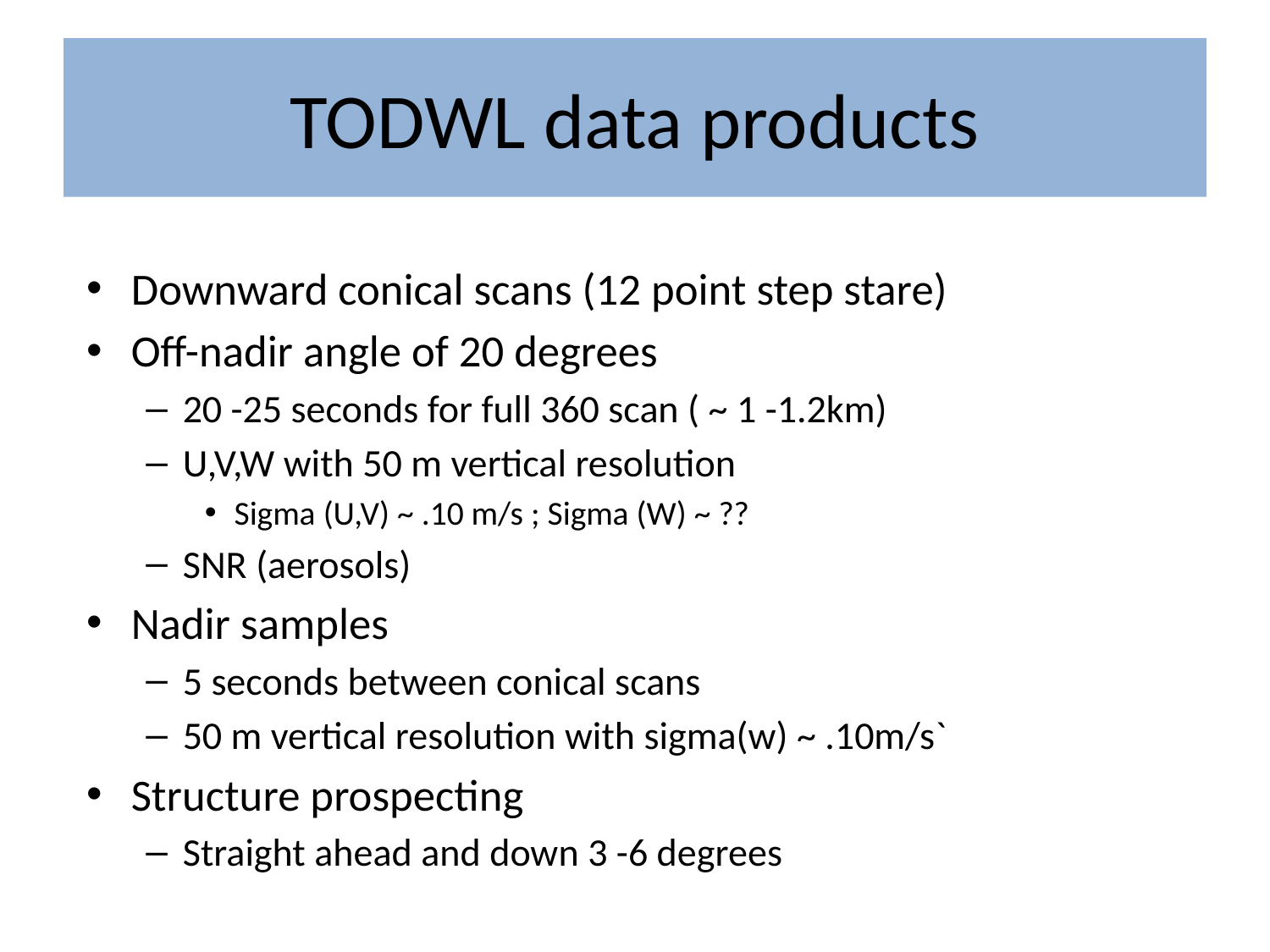

# TODWL data products
Downward conical scans (12 point step stare)
Off-nadir angle of 20 degrees
20 -25 seconds for full 360 scan ( ~ 1 -1.2km)
U,V,W with 50 m vertical resolution
Sigma (U,V) ~ .10 m/s ; Sigma (W) ~ ??
SNR (aerosols)
Nadir samples
5 seconds between conical scans
50 m vertical resolution with sigma(w) ~ .10m/s`
Structure prospecting
Straight ahead and down 3 -6 degrees